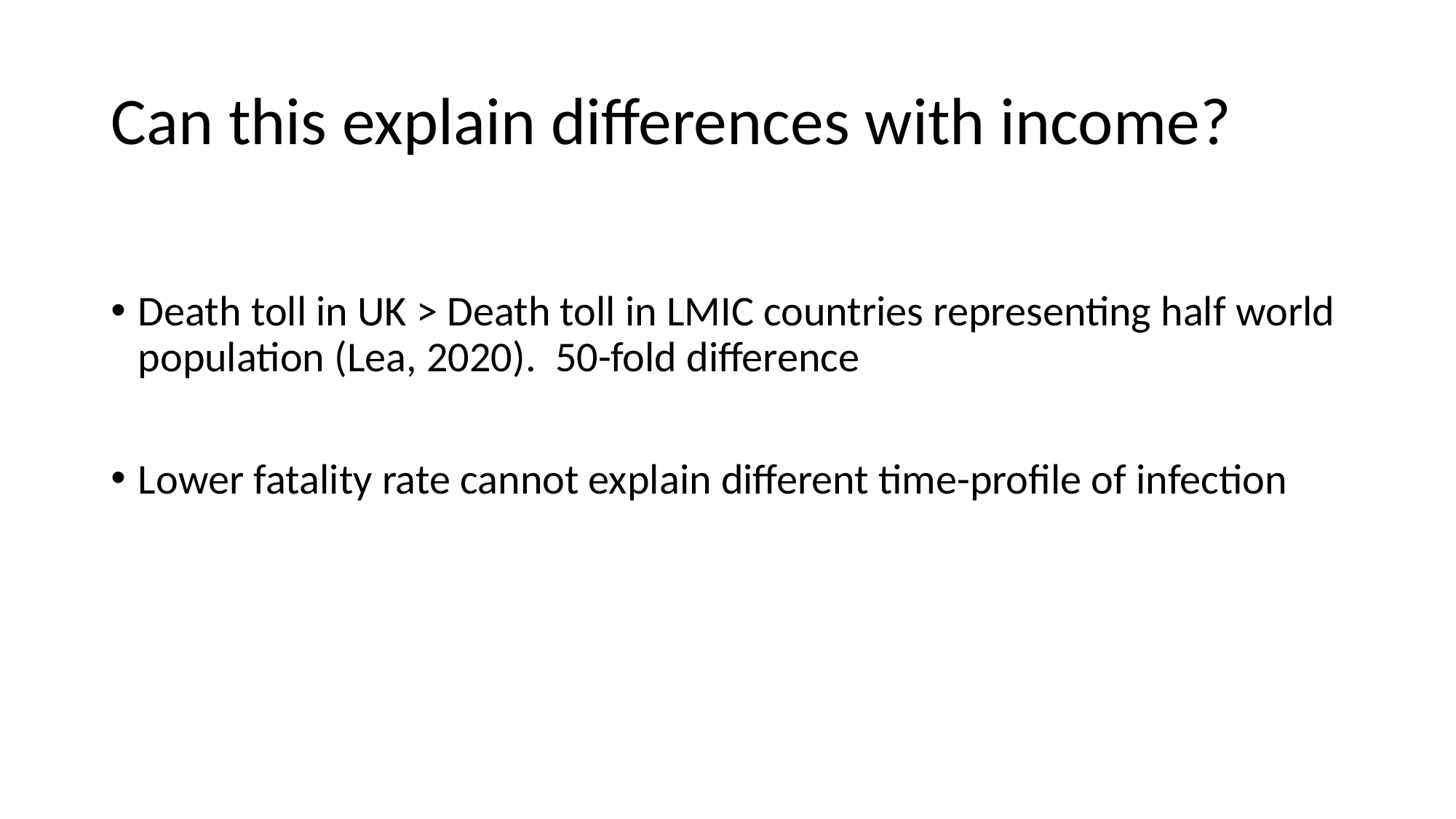

# Can this explain differences with income?

Death toll in UK > Death toll in LMIC countries representing half world population (Lea, 2020).  50-fold difference

Lower fatality rate cannot explain different time-profile of infection